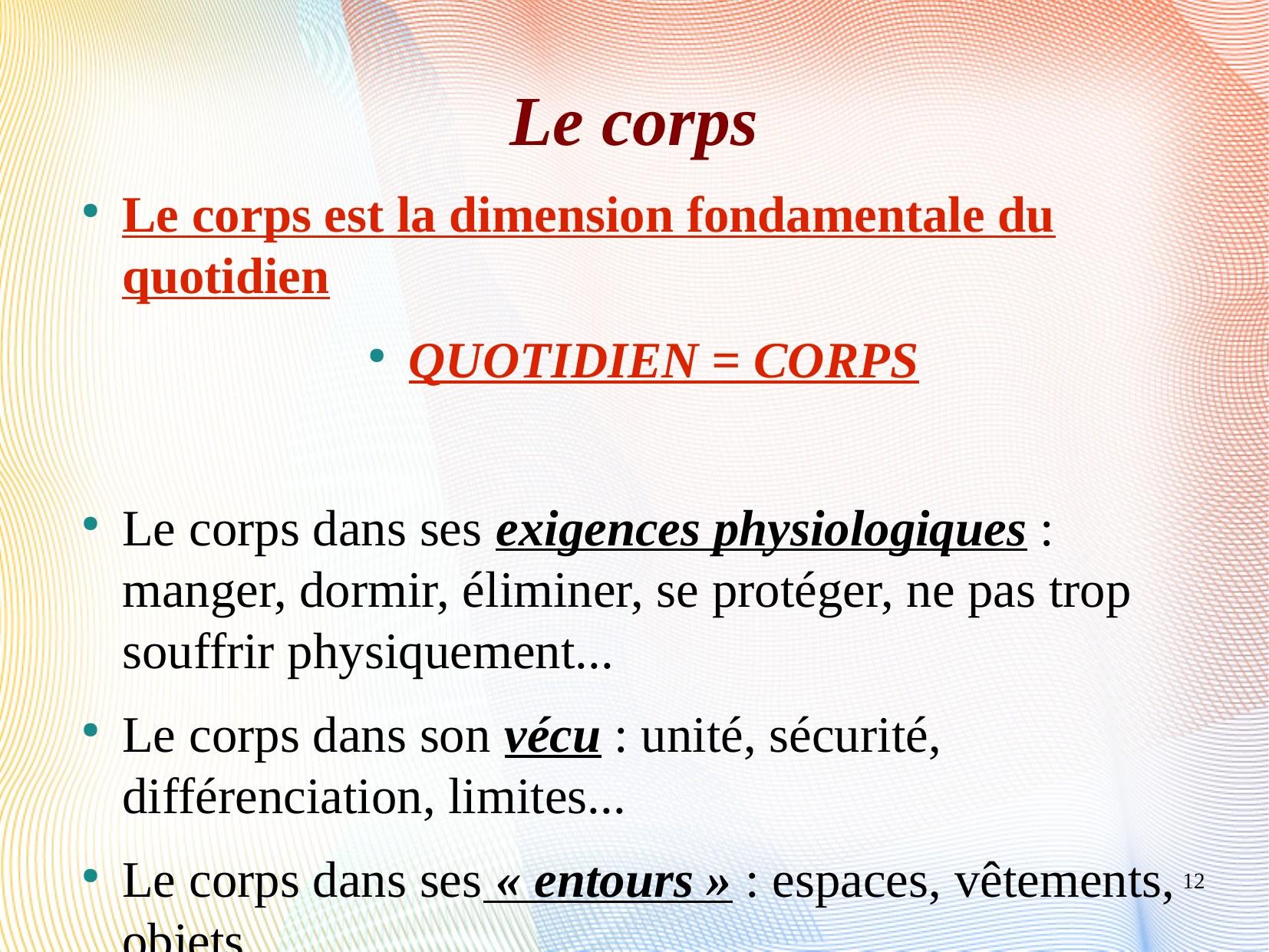

Le corps
Le corps est la dimension fondamentale du quotidien
QUOTIDIEN = CORPS

Le corps dans ses exigences physiologiques : manger, dormir, éliminer, se protéger, ne pas trop souffrir physiquement...
Le corps dans son vécu : unité, sécurité, différenciation, limites...
Le corps dans ses « entours » : espaces, vêtements, objets...
12